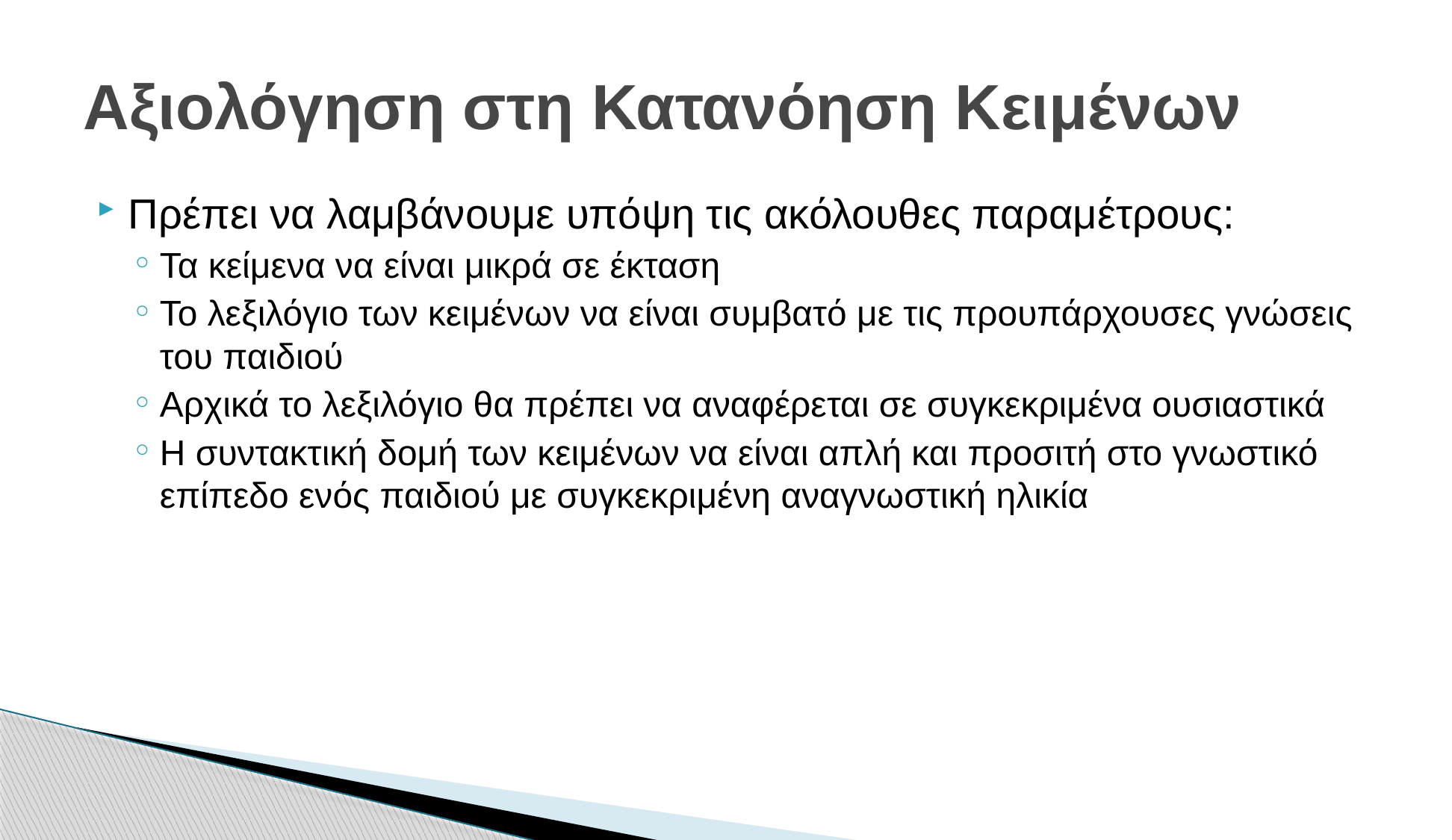

# Αξιολόγηση στη Κατανόηση Κειμένων
Πρέπει να λαμβάνουμε υπόψη τις ακόλουθες παραμέτρους:
Τα κείμενα να είναι μικρά σε έκταση
Το λεξιλόγιο των κειμένων να είναι συμβατό με τις προυπάρχουσες γνώσεις του παιδιού
Αρχικά το λεξιλόγιο θα πρέπει να αναφέρεται σε συγκεκριμένα ουσιαστικά
Η συντακτική δομή των κειμένων να είναι απλή και προσιτή στο γνωστικό επίπεδο ενός παιδιού με συγκεκριμένη αναγνωστική ηλικία